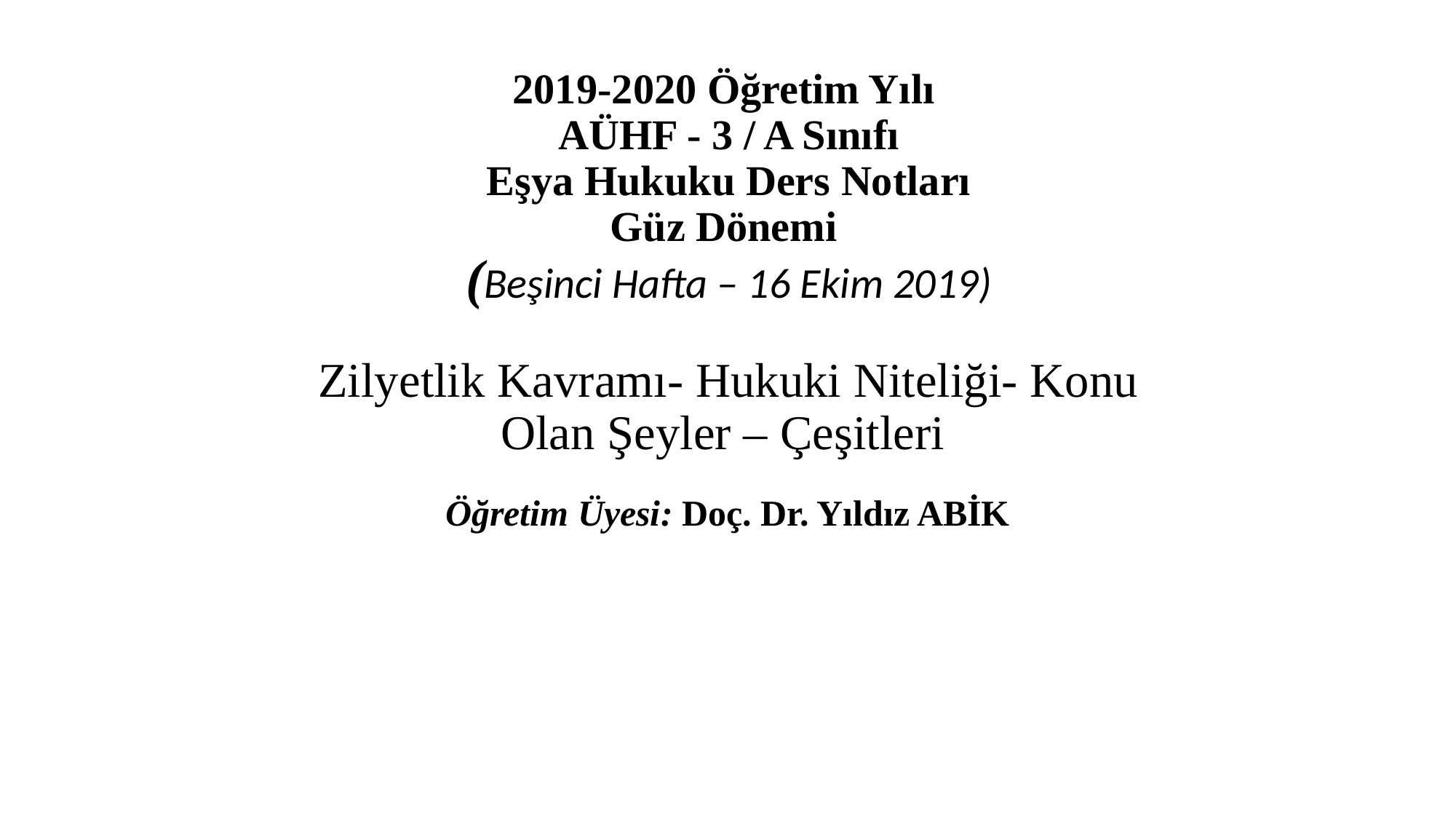

# 2019-2020 Öğretim Yılı AÜHF - 3 / A Sınıfı Eşya Hukuku Ders Notları Güz Dönemi (Beşinci Hafta – 16 Ekim 2019) Zilyetlik Kavramı- Hukuki Niteliği- Konu Olan Şeyler – Çeşitleri

Öğretim Üyesi: Doç. Dr. Yıldız ABİK